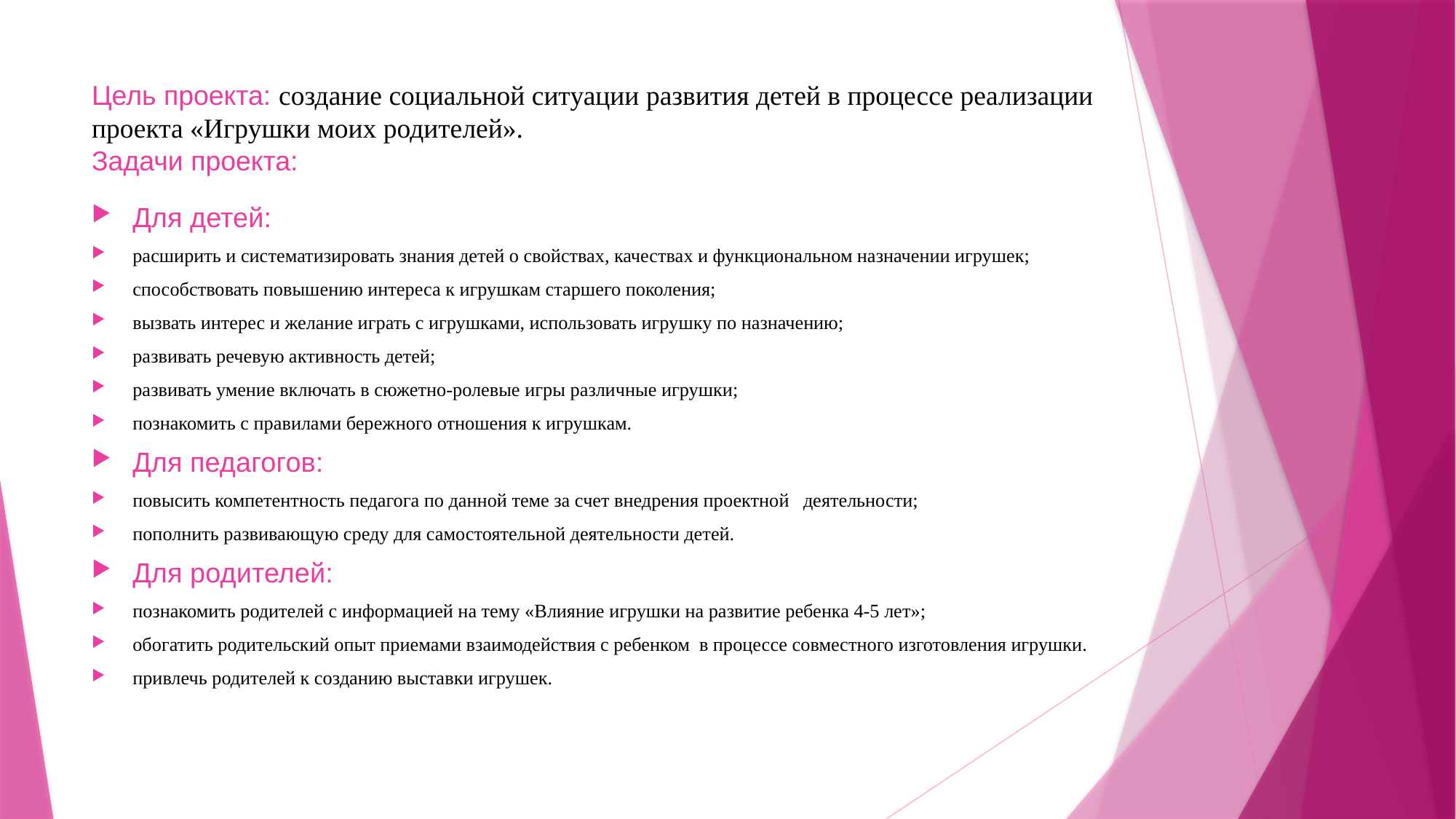

# Цель проекта: создание социальной ситуации развития детей в процессе реализации проекта «Игрушки моих родителей». Задачи проекта:
Для детей:
расширить и систематизировать знания детей о свойствах, качествах и функциональном назначении игрушек;
способствовать повышению интереса к игрушкам старшего поколения;
вызвать интерес и желание играть с игрушками, использовать игрушку по назначению;
развивать речевую активность детей;
развивать умение включать в сюжетно-ролевые игры различные игрушки;
познакомить с правилами бережного отношения к игрушкам.
Для педагогов:
повысить компетентность педагога по данной теме за счет внедрения проектной   деятельности;
пополнить развивающую среду для самостоятельной деятельности детей.
Для родителей:
познакомить родителей с информацией на тему «Влияние игрушки на развитие ребенка 4-5 лет»;
обогатить родительский опыт приемами взаимодействия с ребенком  в процессе совместного изготовления игрушки.
привлечь родителей к созданию выставки игрушек.